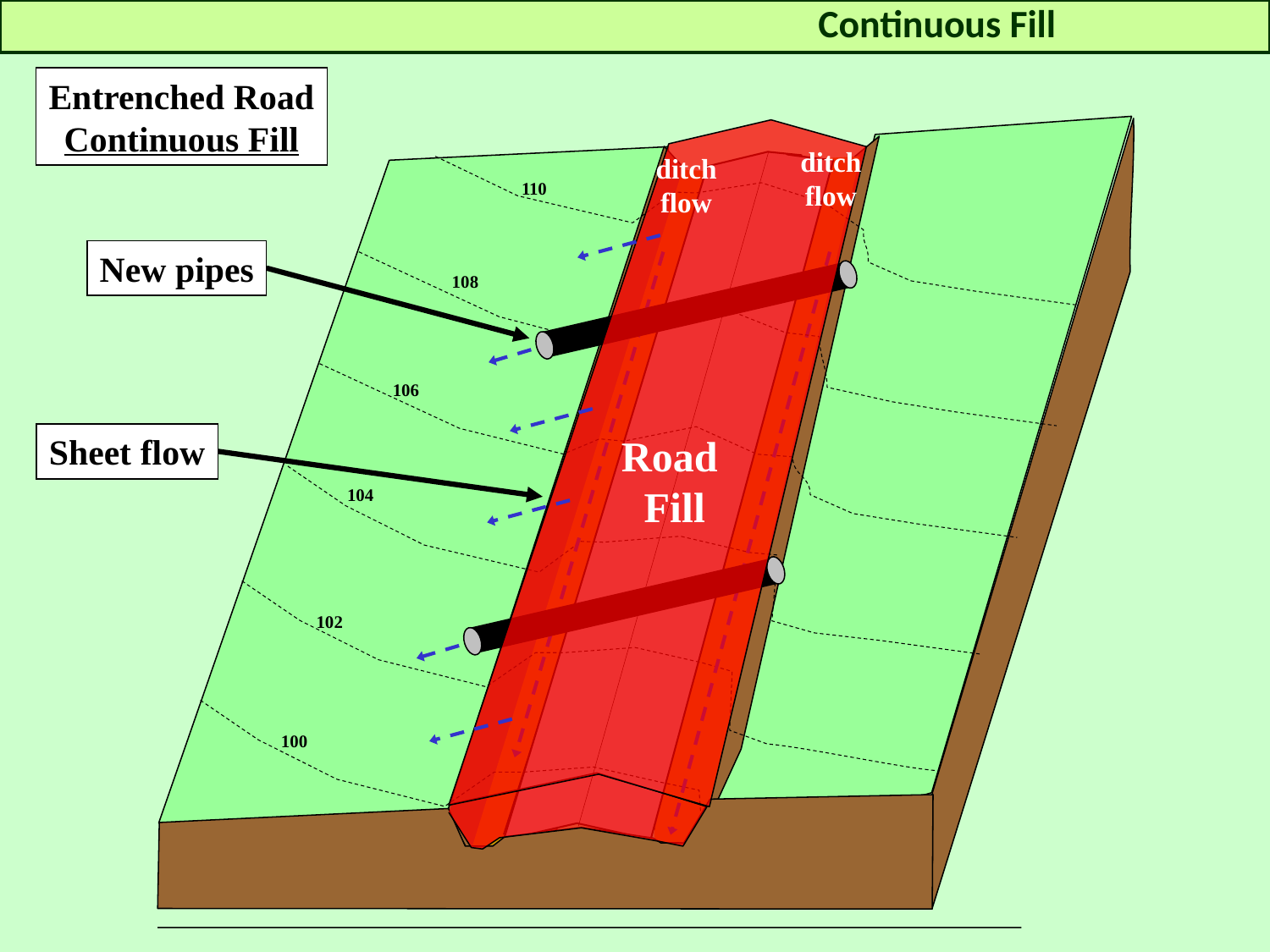

Continuous Fill
Entrenched Road
Continuous Fill

Road
Fill

ditch
flow
ditch
flow

110

New pipes

108

106

Sheet flow

104

Figures not drawn to scale.

102

100